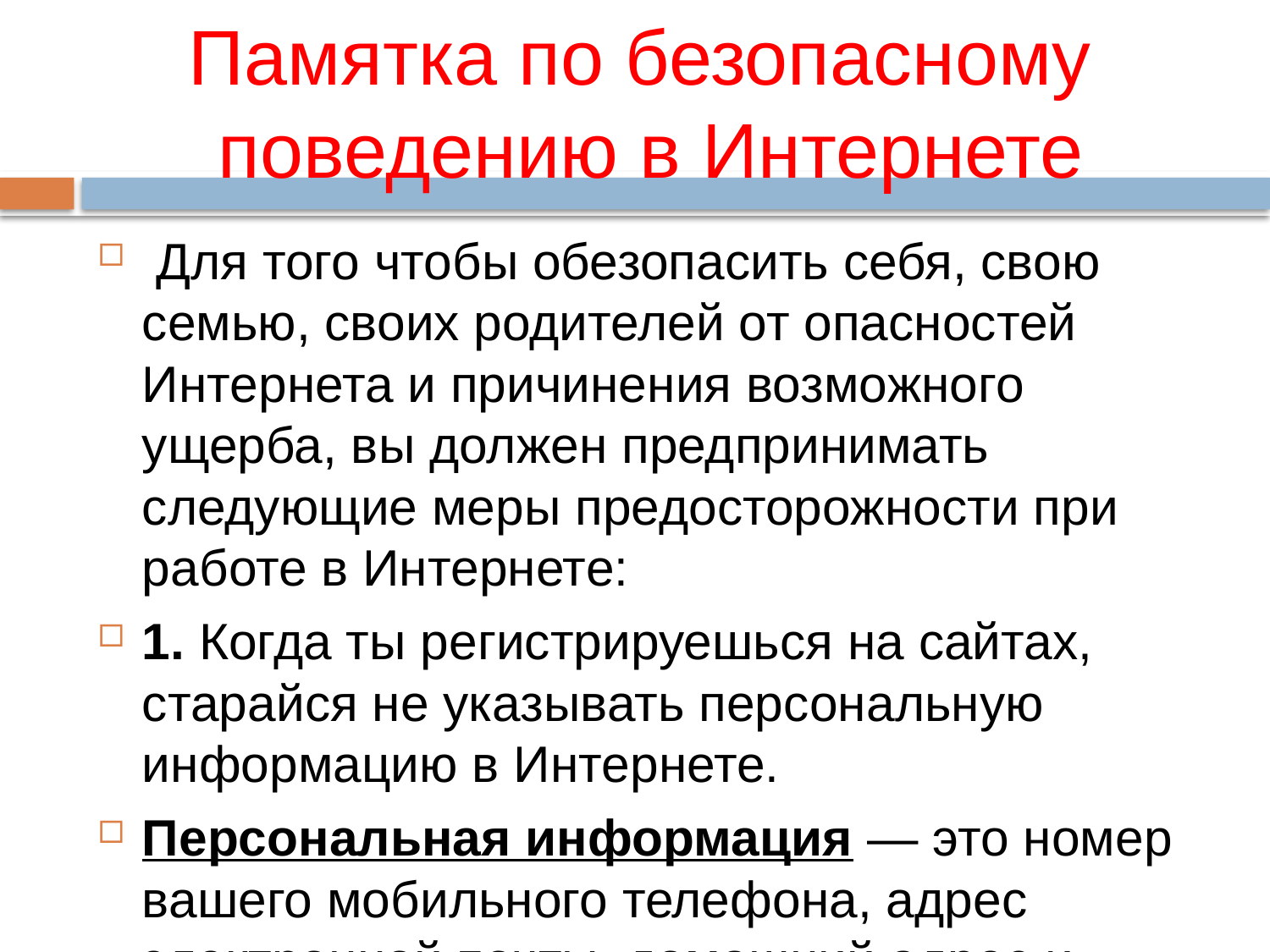

# Памятка по безопасному поведению в Интернете
 Для того чтобы обезопасить себя, свою семью, своих родителей от опасностей Интернета и причинения возможного ущерба, вы должен предпринимать следующие меры предосторожности при работе в Интернете:
1. Когда ты регистрируешься на сайтах, старайся не указывать персональную информацию в Интернете.
Персональная информация — это номер вашего мобильного телефона, адрес электронной почты, домашний адрес и фотографии вас, вашей семьи или друзей.

2. Используй веб - камеру только при общении с друзьями. Проследи, чтобы посторонние люди не имели возможности видеть ваш разговор, так как он может быть записан.
3. Ты должен знать, что если ты публикуешь фото или видео в Интернете - каждый может посмотреть их.
4. Нежелательные письма от незнакомых людей называются «Спам». Если ты получил такое письмо, не отвечай на него. Если ты ответишь на подобное письмо, отправитель будет знать, что ты пользуешься своим электронным почтовым ящиком, и будет продолжать посылать тебе спам.
5. Если тебе пришло сообщение с незнакомого адреса, его лучше не открывать. Вы не можете знать, что на самом деле содержат эти файлы. В них могут быть вирусы или фото/видео с «агрессивным» содержанием.
6. Не добавляй незнакомых людей в свой контакт.
7. Если тебе приходят письма с неприятным и оскорбляющим тебя содержанием, если кто-то ведет себя в твоем отношении неподобающим образом, сообщи об этом взрослым.
8. Если рядом с тобой нет взрослых, не встречайся в реальной жизни с людьми, с которыми ты познакомился в Интернете. Если твой виртуальный друг действительно тот, за кого он себя выдает, он нормально отнесется к твоей заботе о собственной безопасности!
9. Никогда не поздно рассказать взрослым, если тебя кто-то обидел или расстроил